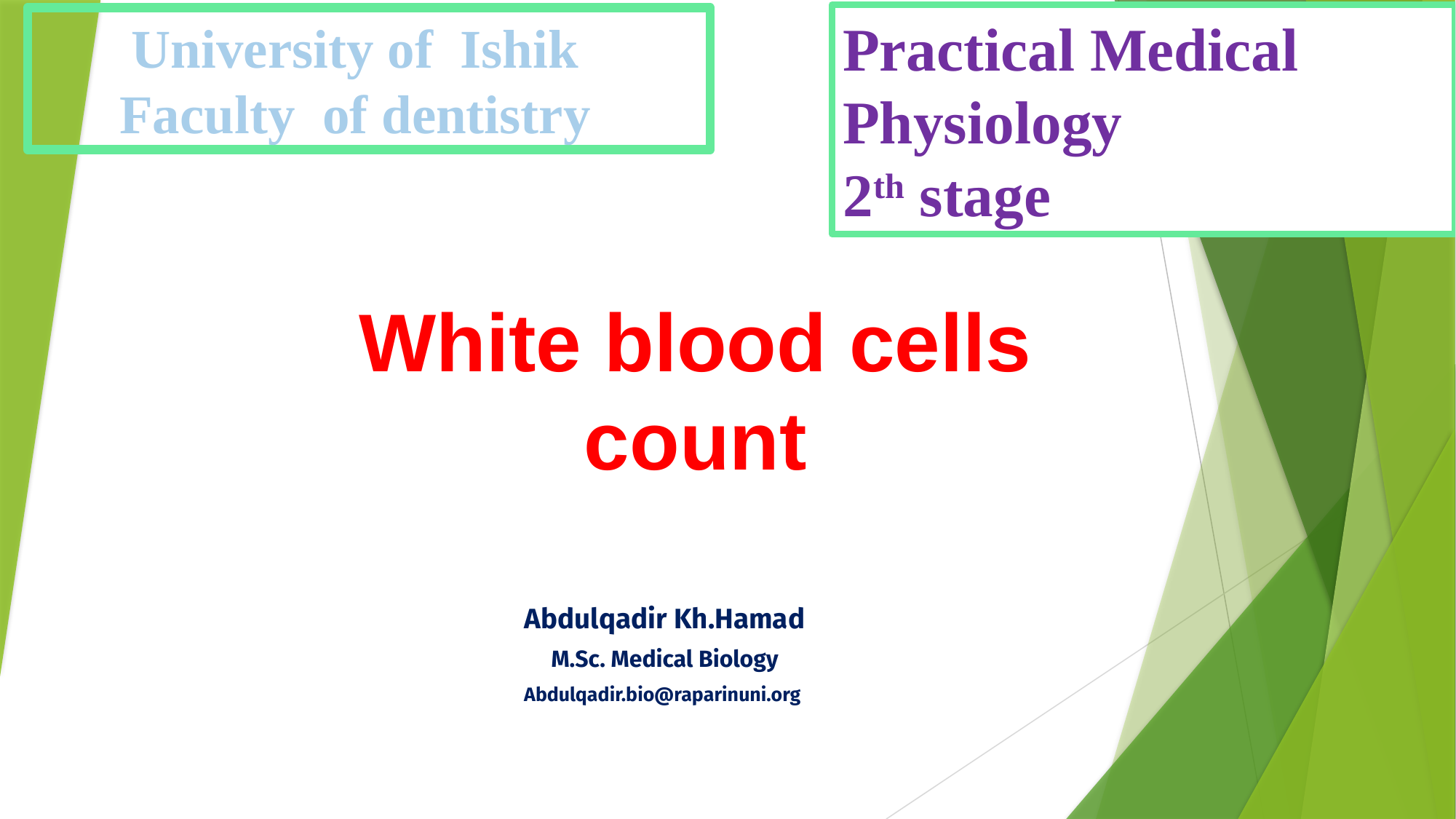

Practical Medical Physiology
2th stage
University of  Ishik
Faculty  of dentistry
# White blood cells count
Abdulqadir Kh.Hamad
M.Sc. Medical Biology
 Abdulqadir.bio@raparinuni.org